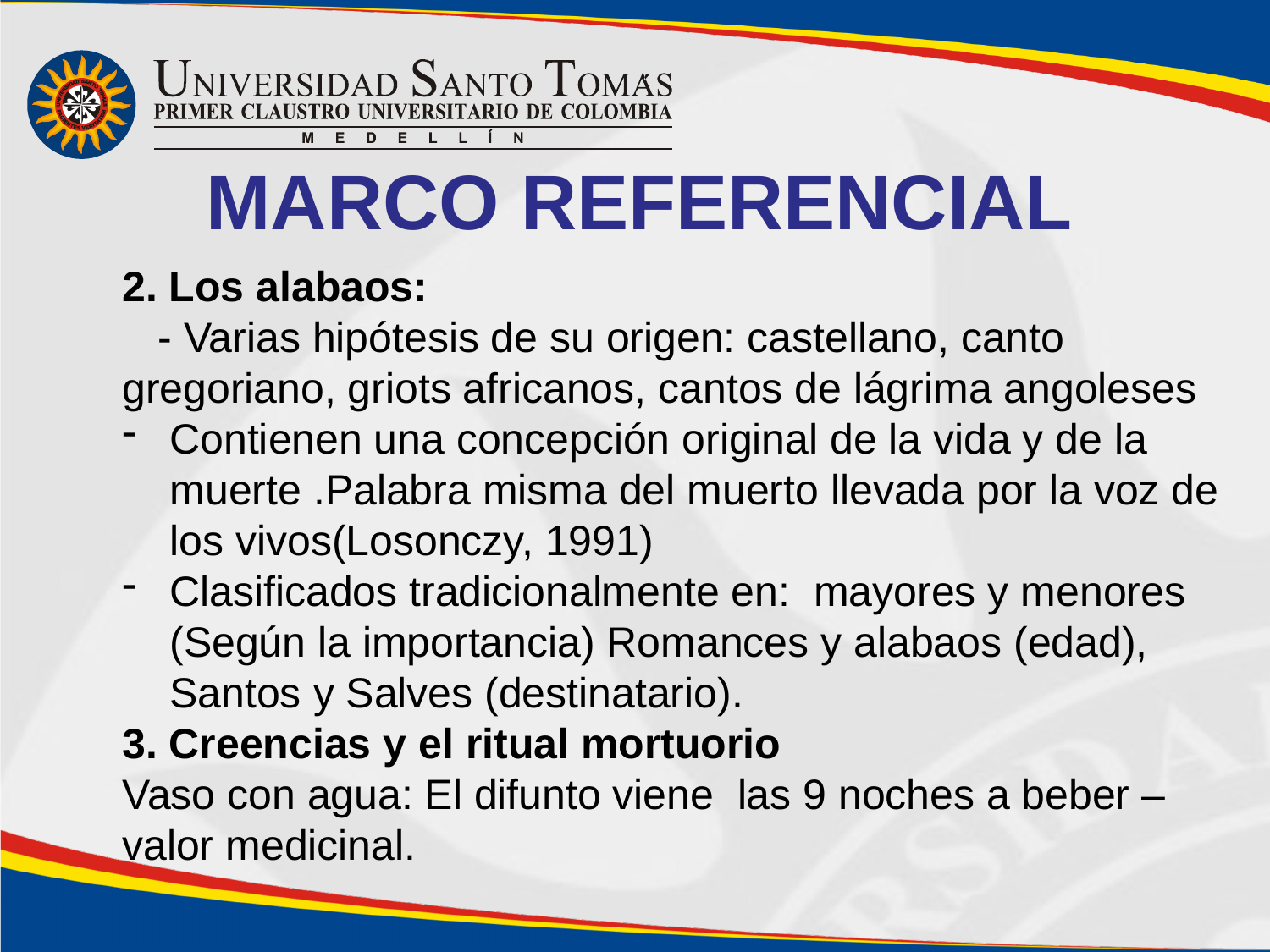

Marco referencial
2. Los alabaos:
   - Varias hipótesis de su origen: castellano, canto        gregoriano, griots africanos, cantos de lágrima angoleses
Contienen una concepción original de la vida y de la muerte .Palabra misma del muerto llevada por la voz de los vivos(Losonczy, 1991)
Clasificados tradicionalmente en:  mayores y menores (Según la importancia) Romances y alabaos (edad), Santos y Salves (destinatario).
3. Creencias y el ritual mortuorio
Vaso con agua: El difunto viene  las 9 noches a beber –valor medicinal.